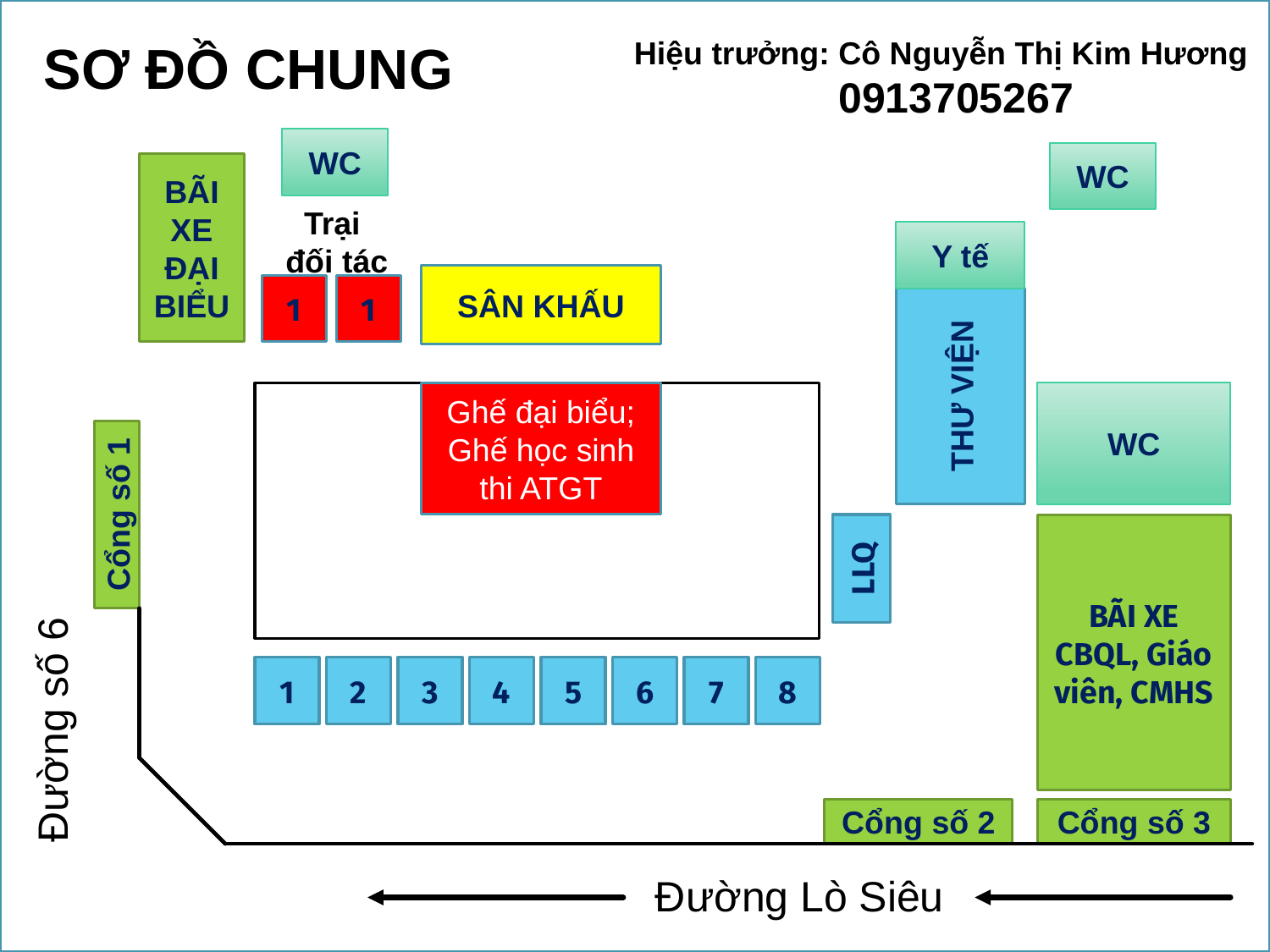

SƠ ĐỒ CHUNG
Hiệu trưởng: Cô Nguyễn Thị Kim Hương
                       0913705267
WC
WC
BÃI XE
ĐẠI BIỂU
Y tế
SÂN KHẤU
1
1
THƯ VIỆN

Ghế đại biểu;
Ghế học sinh thi ATGT
WC
Cổng số 1
BÃI XE
CBQL, Giáo viên, CMHS
LLQ
1
2
3
4
5
6
7
8
Cổng số 2
Cổng số 3
Đường Lò Siêu
Trại
đối tác
Đường số 6